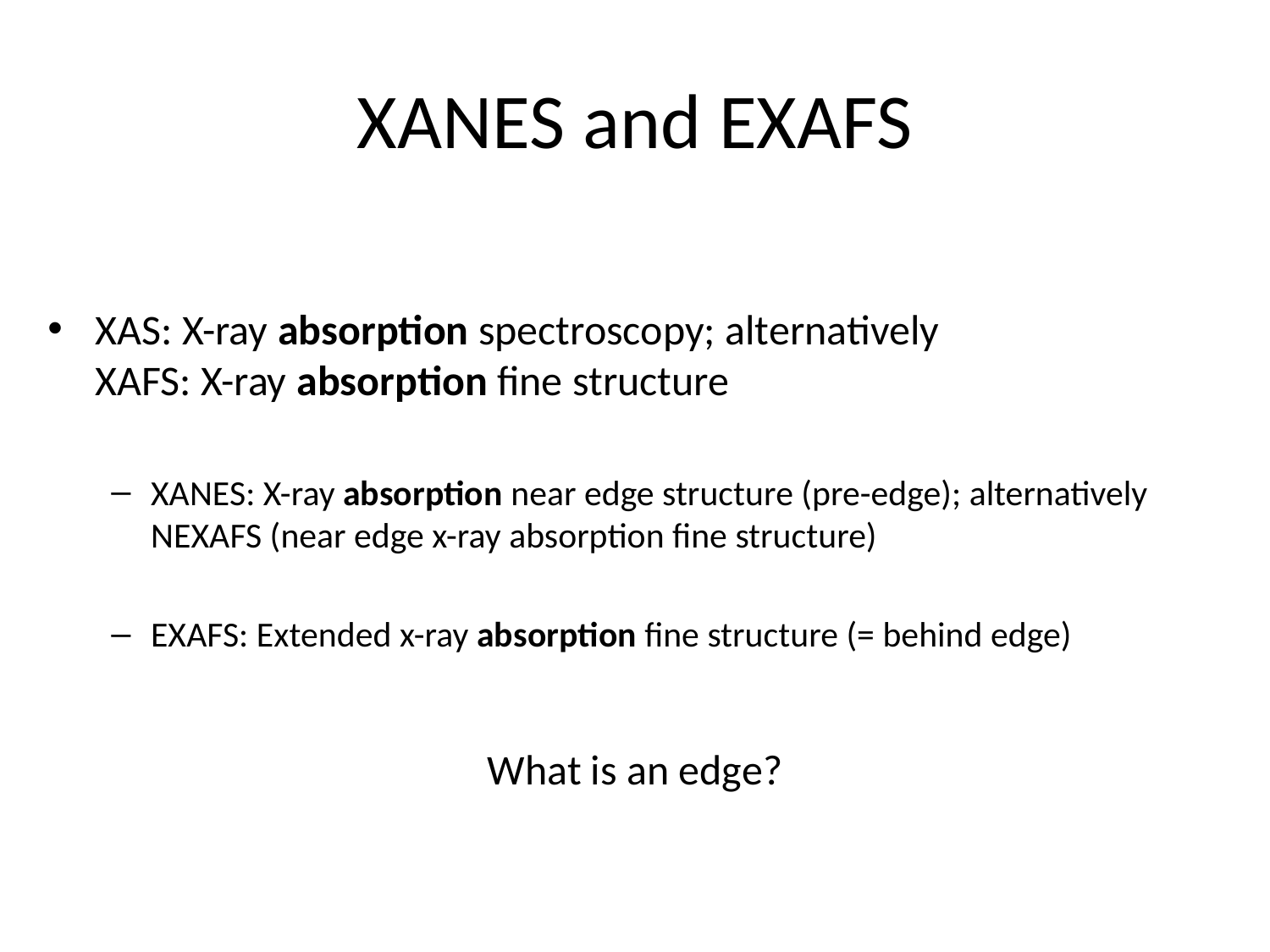

# XANES and EXAFS
XAS: X-ray absorption spectroscopy; alternatively
XAFS: X-ray absorption fine structure

XANES: X-ray absorption near edge structure (pre-edge); alternatively NEXAFS (near edge x-ray absorption fine structure)

EXAFS: Extended x-ray absorption fine structure (= behind edge)
What is an edge?